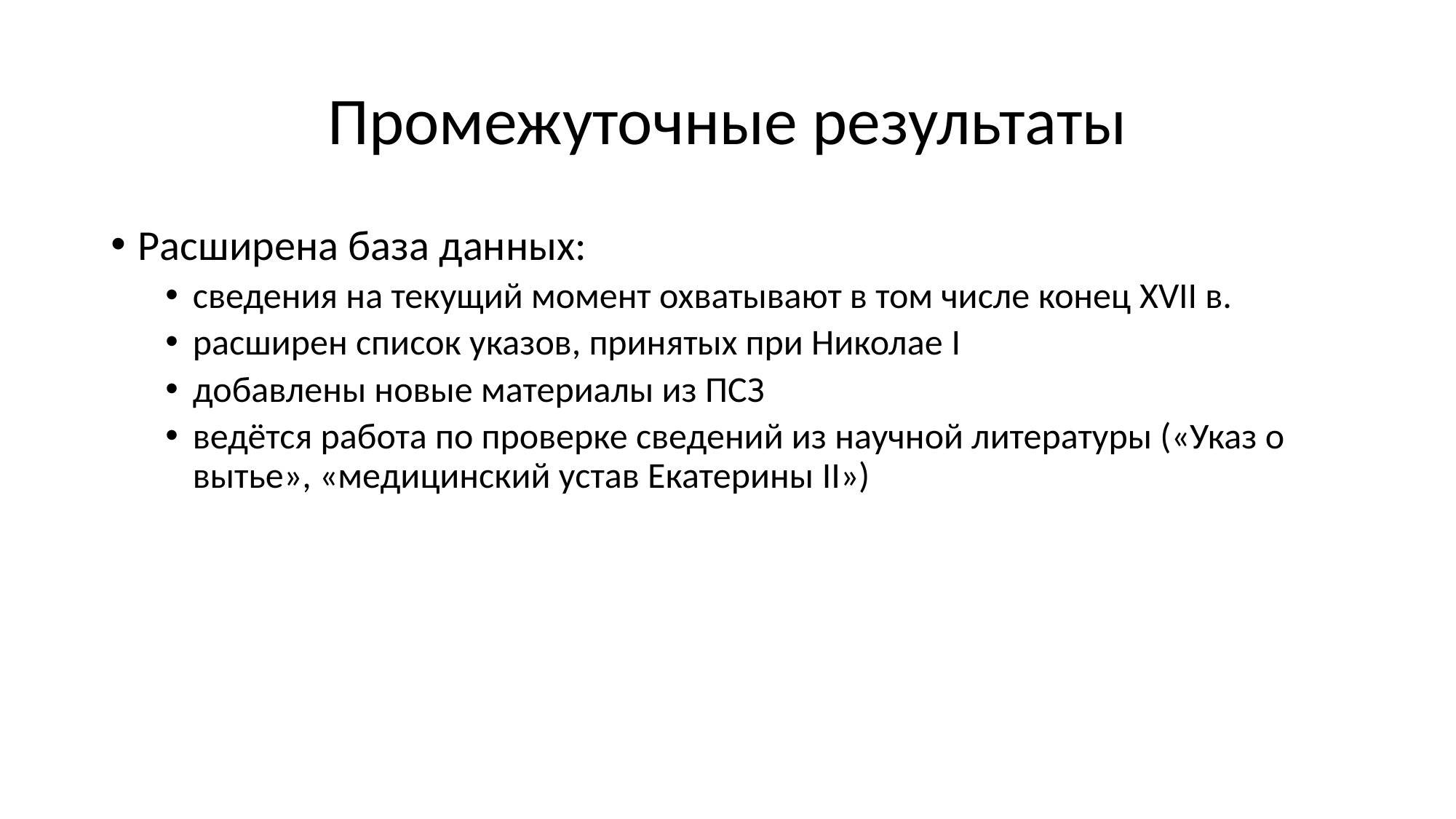

# Промежуточные результаты
Расширена база данных:
сведения на текущий момент охватывают в том числе конец XVII в.
расширен список указов, принятых при Николае I
добавлены новые материалы из ПСЗ
ведётся работа по проверке сведений из научной литературы («Указ о вытье», «медицинский устав Екатерины II»)